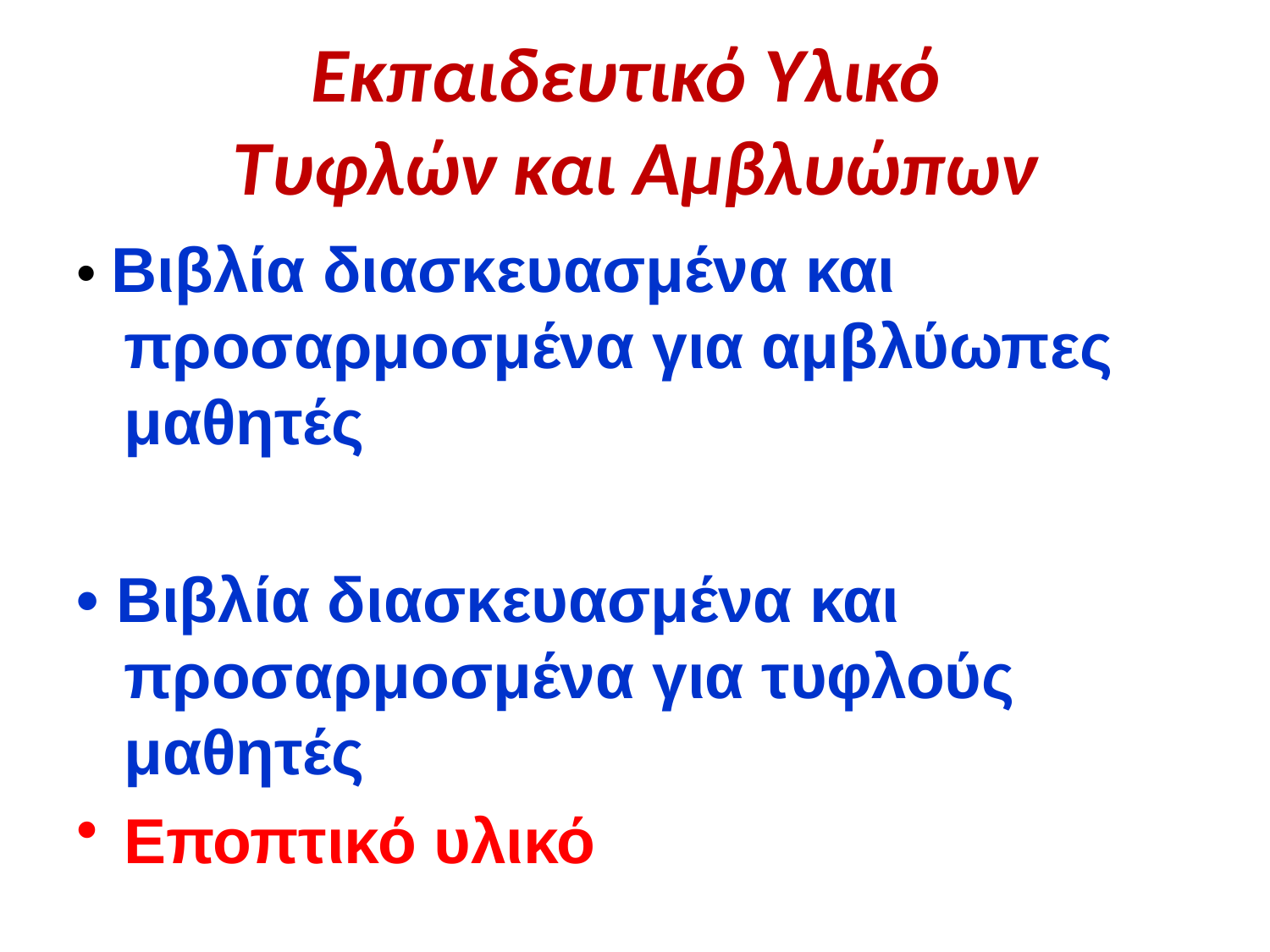

# Εκπαιδευτικό Υλικό Τυφλών και Αμβλυώπων
• Βιβλία διασκευασμένα και προσαρμοσμένα για αμβλύωπες μαθητές

• Βιβλία διασκευασμένα και προσαρμοσμένα για τυφλούς μαθητές
Εποπτικό υλικό